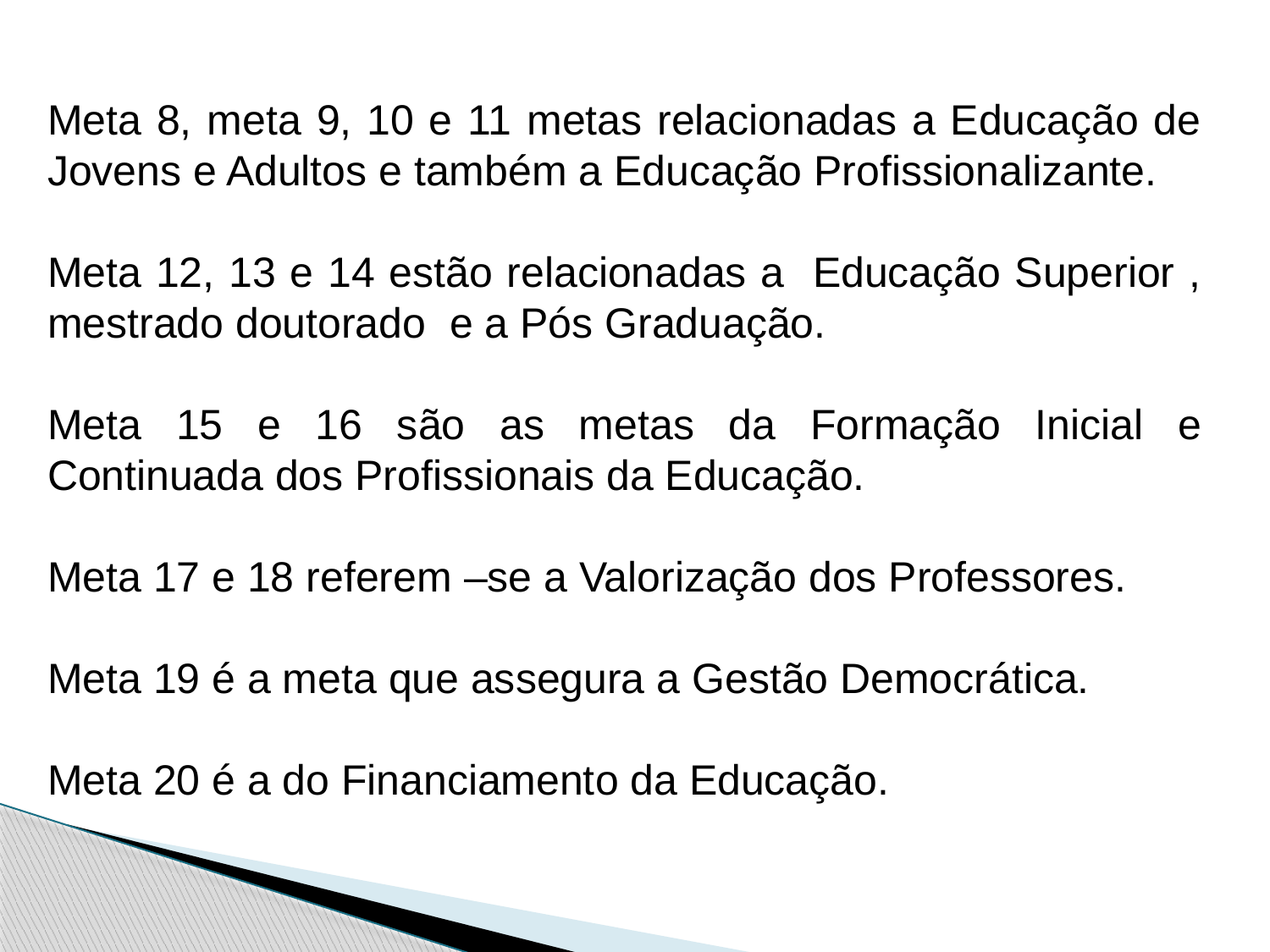

Meta 8, meta 9, 10 e 11 metas relacionadas a Educação de Jovens e Adultos e também a Educação Profissionalizante.

Meta 12, 13 e 14 estão relacionadas a  Educação Superior , mestrado doutorado  e a Pós Graduação.

Meta 15 e 16 são as metas da Formação Inicial e Continuada dos Profissionais da Educação.

Meta 17 e 18 referem –se a Valorização dos Professores.

Meta 19 é a meta que assegura a Gestão Democrática.

Meta 20 é a do Financiamento da Educação.